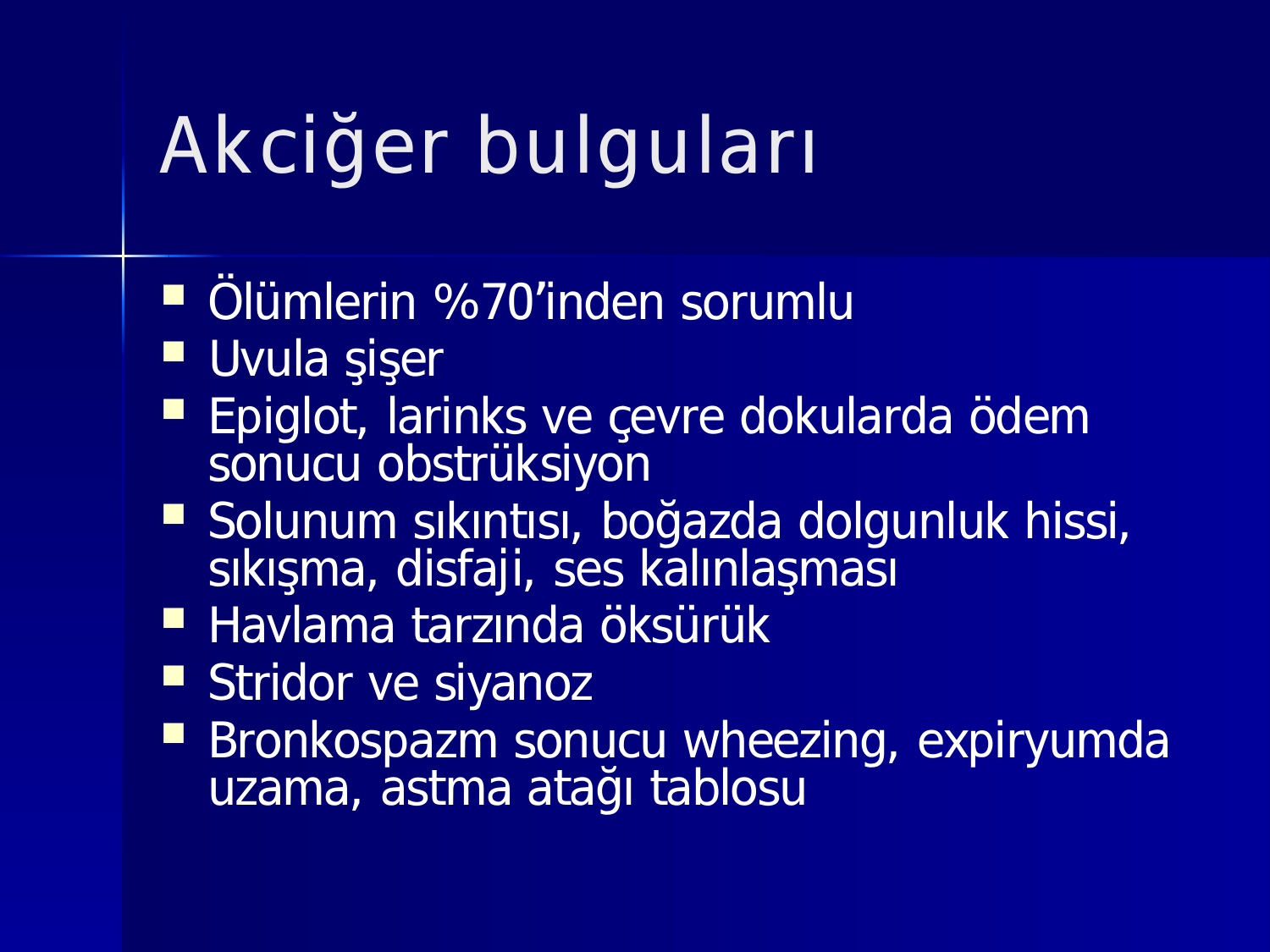

# Akciğer bulguları
Ölümlerin %70’inden sorumlu
Uvula şişer
Epiglot, larinks ve çevre dokularda ödem sonucu obstrüksiyon
Solunum sıkıntısı, boğazda dolgunluk hissi, sıkışma, disfaji, ses kalınlaşması
Havlama tarzında öksürük
Stridor ve siyanoz
Bronkospazm sonucu wheezing, expiryumda uzama, astma atağı tablosu